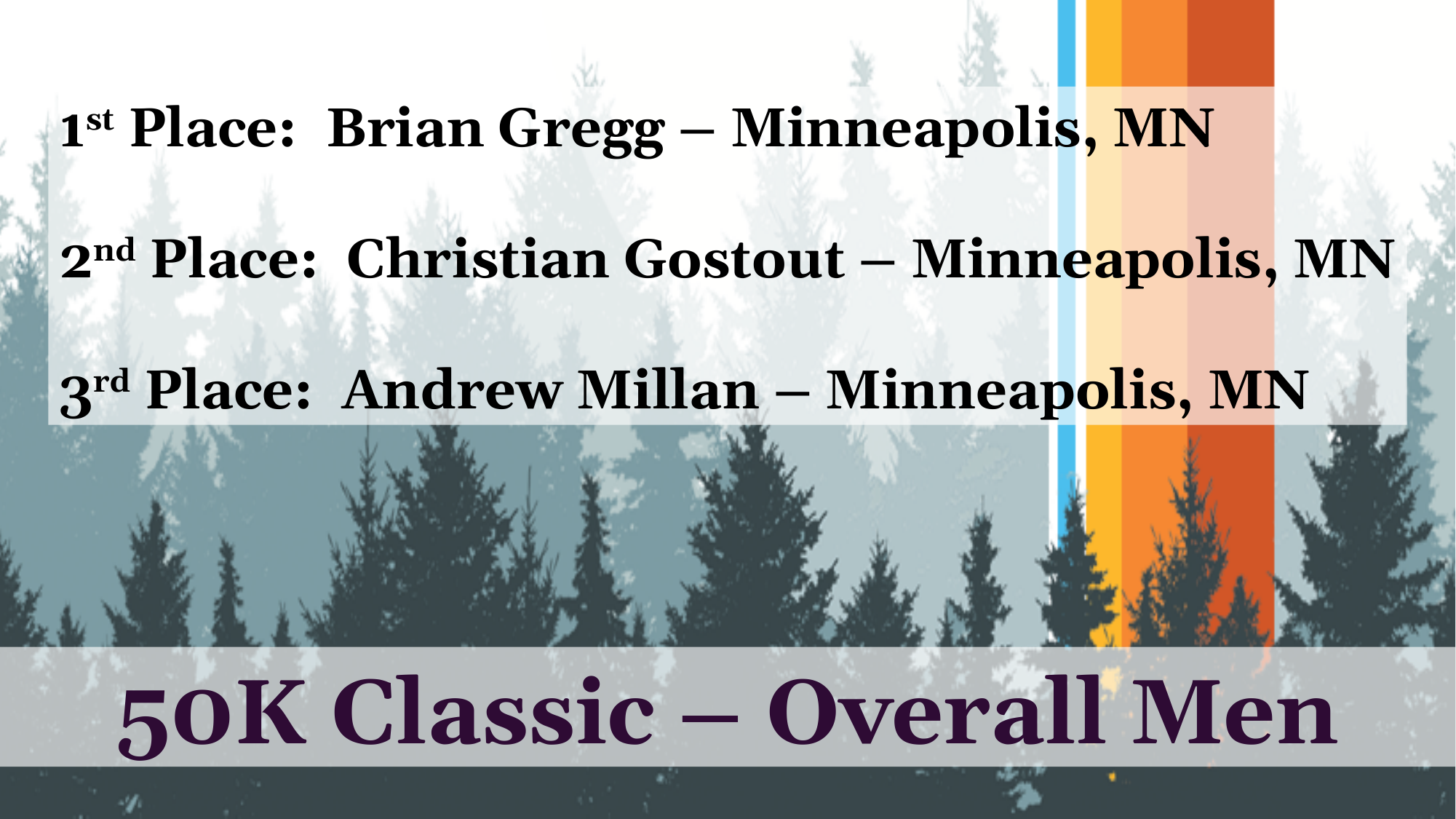

1st Place:  Brian Gregg – Minneapolis, MN

2nd Place:  Christian Gostout – Minneapolis, MN

3rd Place:  Andrew Millan – Minneapolis, MN
50K Classic – Overall Men